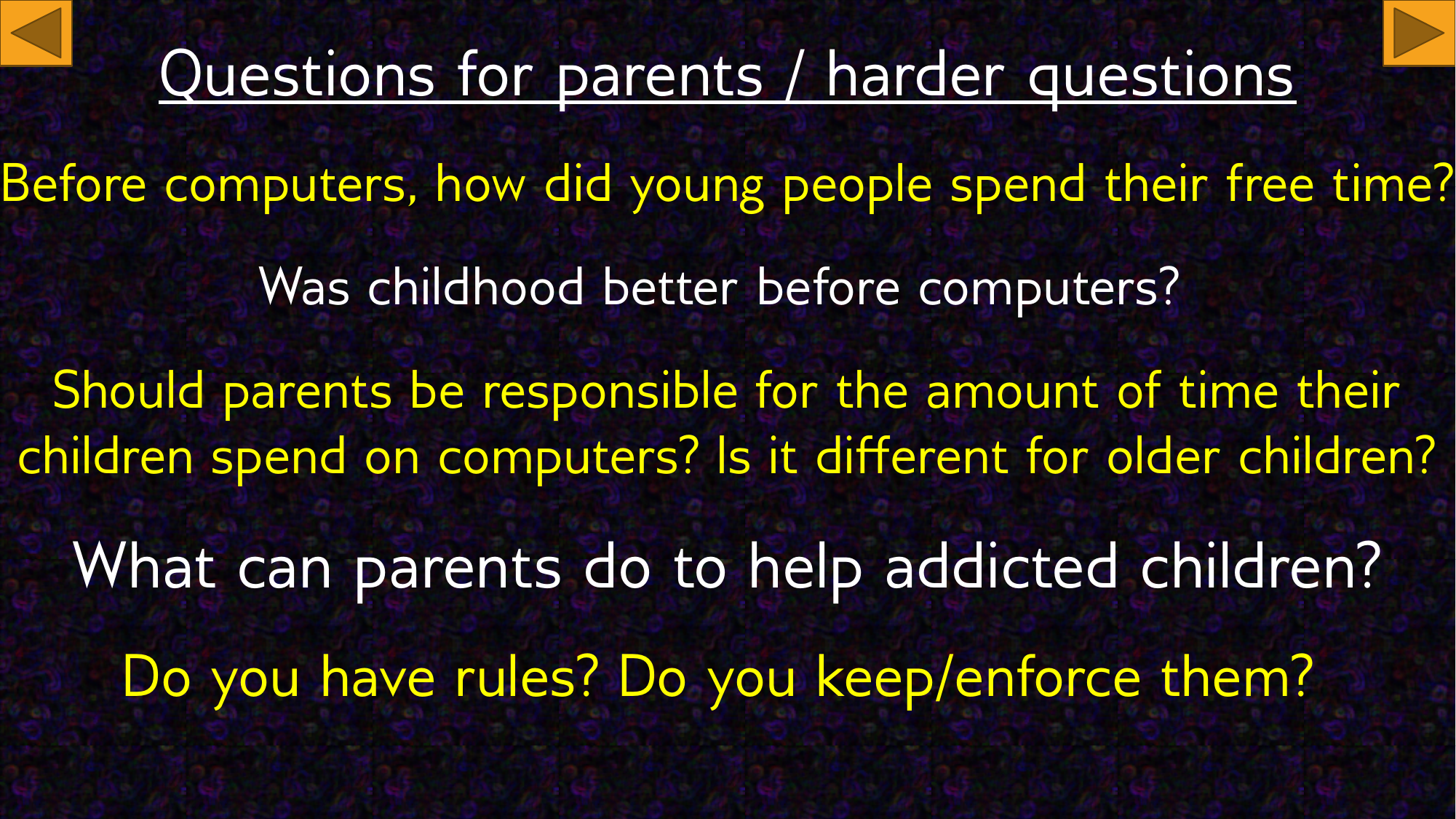

Questions for parents / harder questions
Before computers, how did young people spend their free time?
Was childhood better before computers?
Should parents be responsible for the amount of time their children spend on computers? Is it different for older children?
What can parents do to help addicted children?
Do you have rules? Do you keep/enforce them?